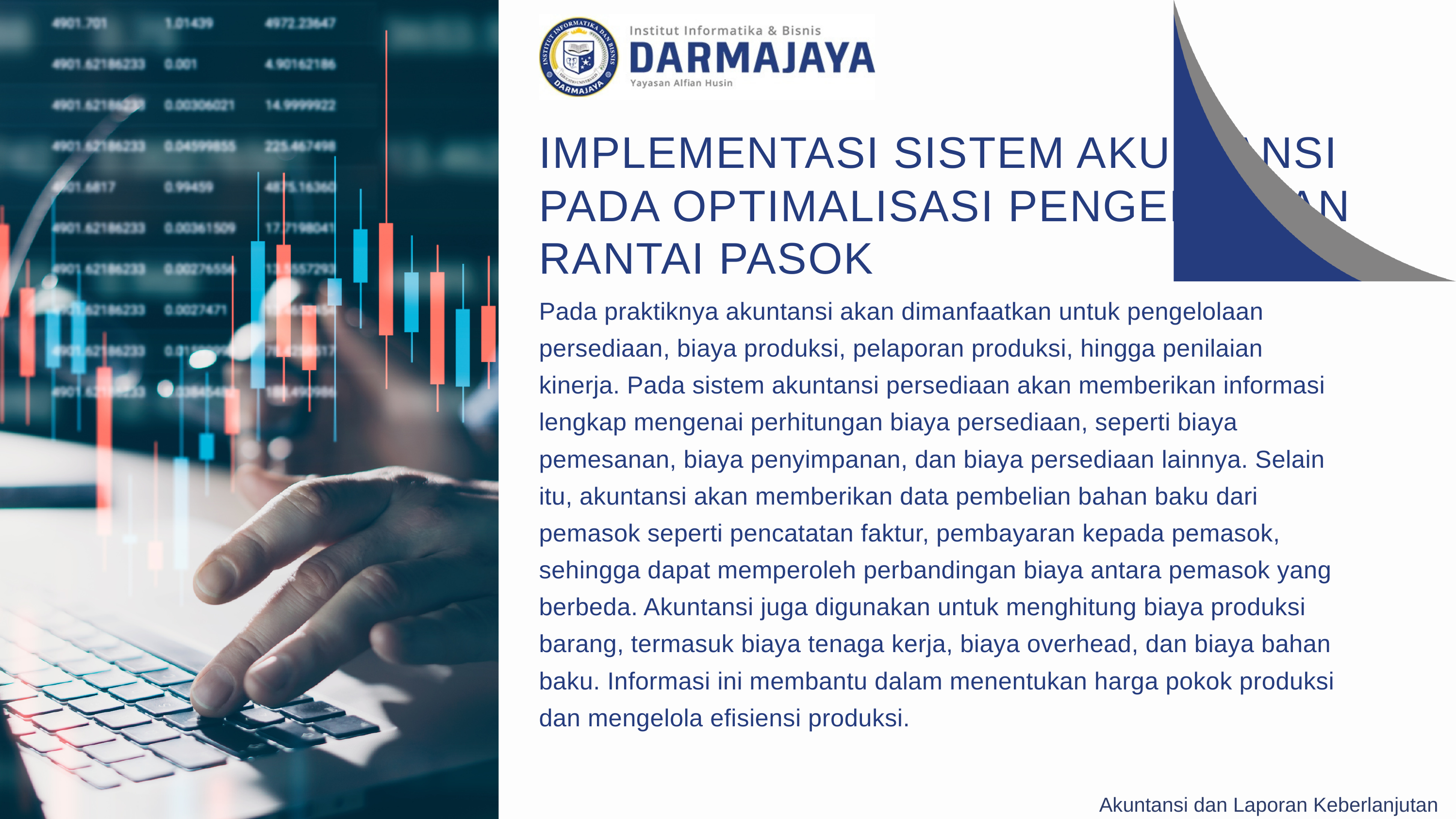

IMPLEMENTASI SISTEM AKUNTANSI PADA OPTIMALISASI PENGELOLAAN RANTAI PASOK
Pada praktiknya akuntansi akan dimanfaatkan untuk pengelolaan persediaan, biaya produksi, pelaporan produksi, hingga penilaian kinerja. Pada sistem akuntansi persediaan akan memberikan informasi lengkap mengenai perhitungan biaya persediaan, seperti biaya pemesanan, biaya penyimpanan, dan biaya persediaan lainnya. Selain itu, akuntansi akan memberikan data pembelian bahan baku dari pemasok seperti pencatatan faktur, pembayaran kepada pemasok, sehingga dapat memperoleh perbandingan biaya antara pemasok yang berbeda. Akuntansi juga digunakan untuk menghitung biaya produksi barang, termasuk biaya tenaga kerja, biaya overhead, dan biaya bahan baku. Informasi ini membantu dalam menentukan harga pokok produksi dan mengelola efisiensi produksi.
Akuntansi dan Laporan Keberlanjutan